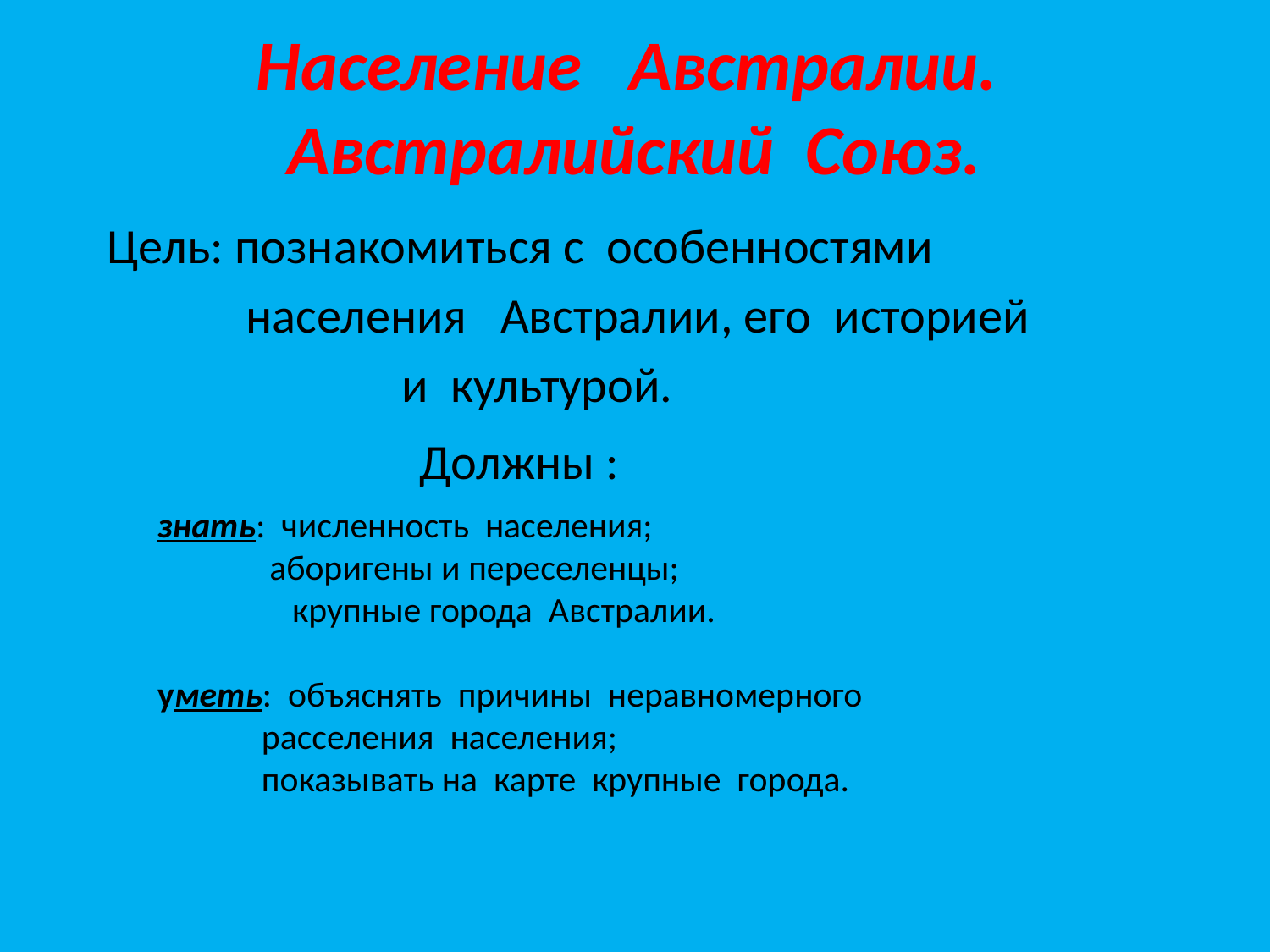

# Население   Австралии.  Австралийский  Союз.
Цель: познакомиться с  особенностями
                    населения   Австралии, его  историей
  и  культурой.
Должны :
                  знать:  численность  населения;
                                аборигены и переселенцы;
 	                   крупные города  Австралии.
                  уметь:  объяснять  причины  неравномерного
                               расселения  населения;
                               показывать на  карте  крупные  города.